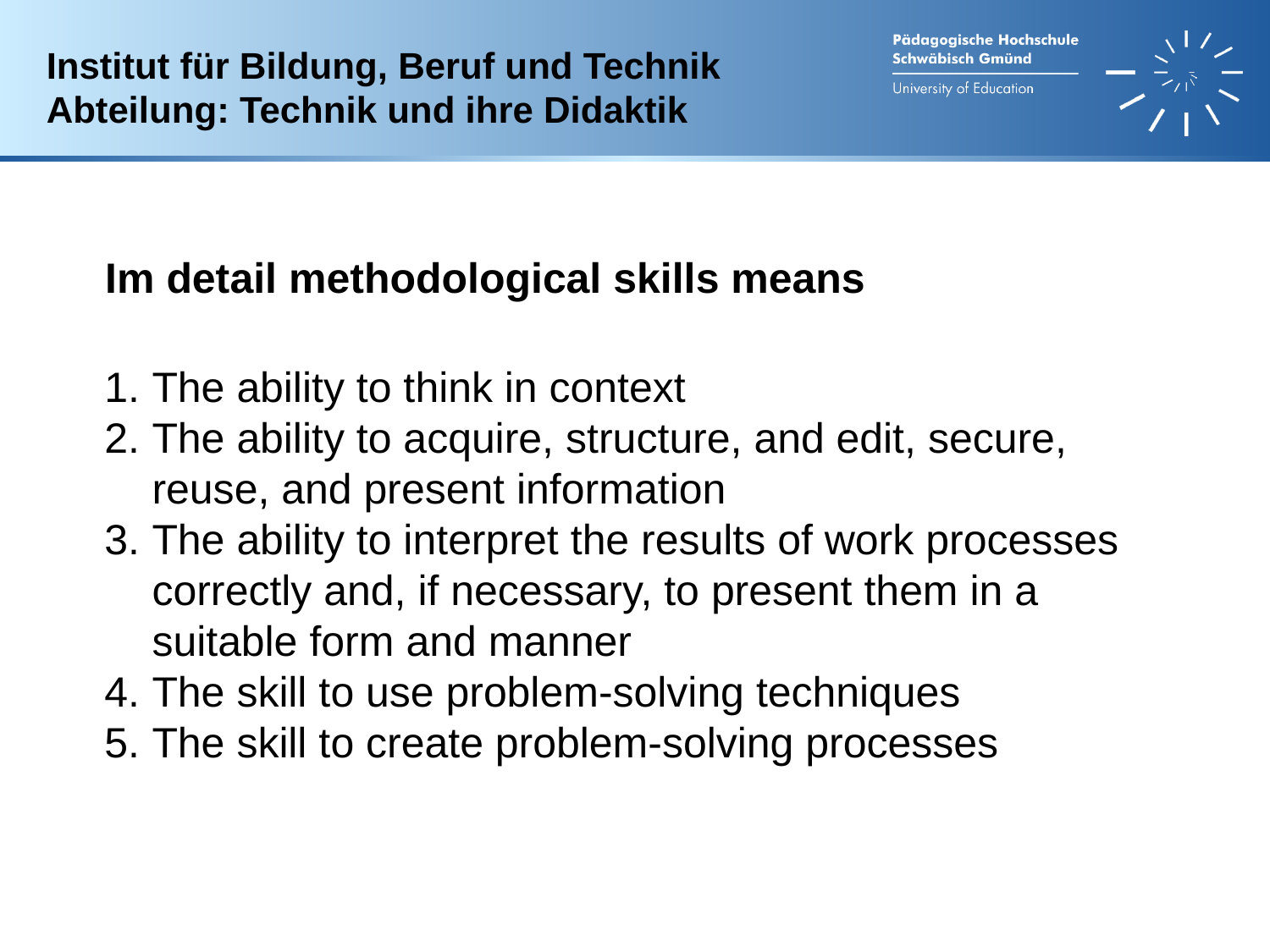

Institut für Bildung, Beruf und Technik
Abteilung: Technik und ihre Didaktik
Im detail methodological skills means
The ability to think in context
The ability to acquire, structure, and edit, secure, reuse, and present information
The ability to interpret the results of work processes correctly and, if necessary, to present them in a suitable form and manner
The skill to use problem-solving techniques
The skill to create problem-solving processes